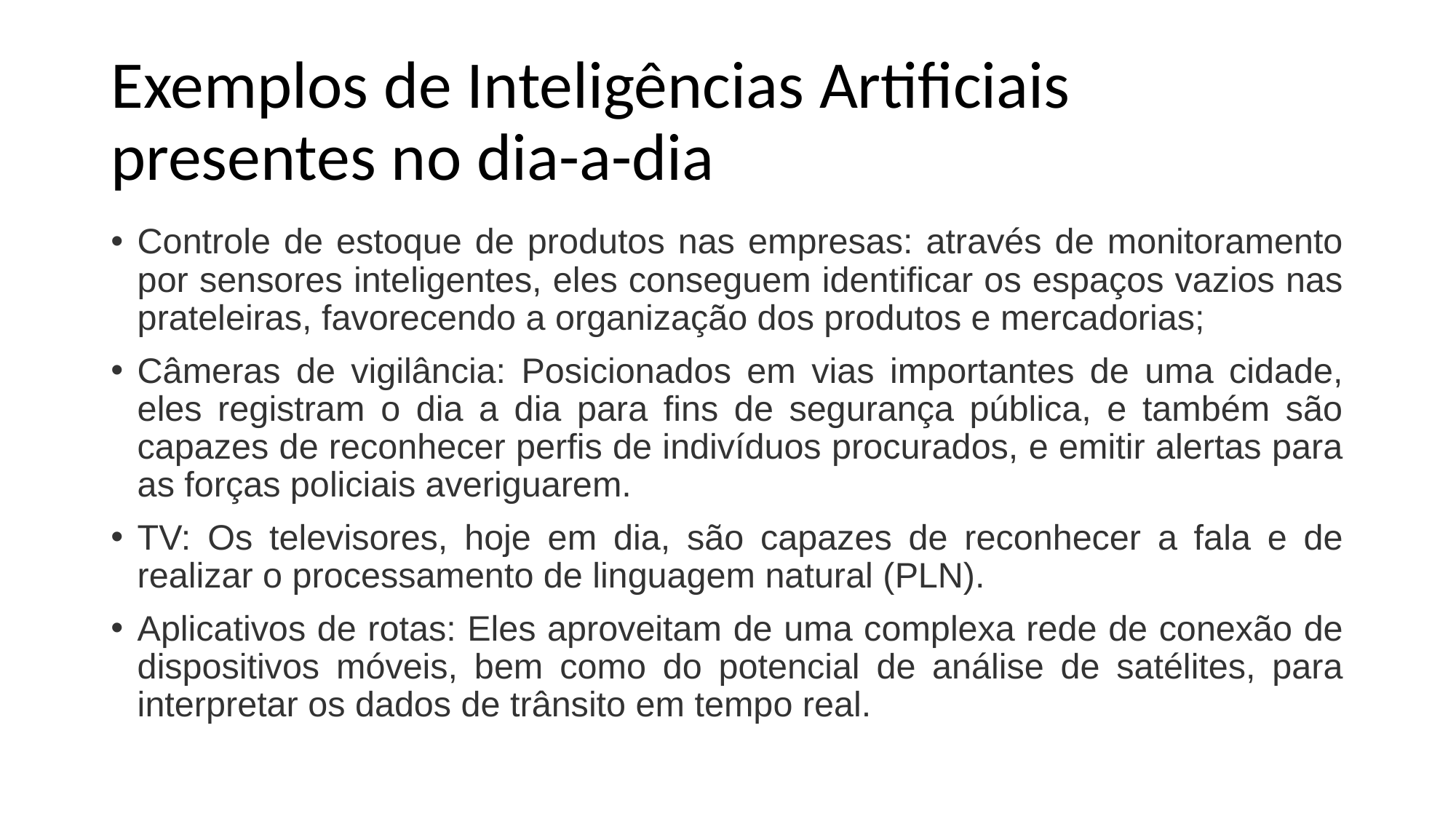

# Exemplos de Inteligências Artificiais presentes no dia-a-dia
Controle de estoque de produtos nas empresas: através de monitoramento por sensores inteligentes, eles conseguem identificar os espaços vazios nas prateleiras, favorecendo a organização dos produtos e mercadorias;
Câmeras de vigilância: Posicionados em vias importantes de uma cidade, eles registram o dia a dia para fins de segurança pública, e também são capazes de reconhecer perfis de indivíduos procurados, e emitir alertas para as forças policiais averiguarem.
TV: Os televisores, hoje em dia, são capazes de reconhecer a fala e de realizar o processamento de linguagem natural (PLN).
Aplicativos de rotas: Eles aproveitam de uma complexa rede de conexão de dispositivos móveis, bem como do potencial de análise de satélites, para interpretar os dados de trânsito em tempo real.